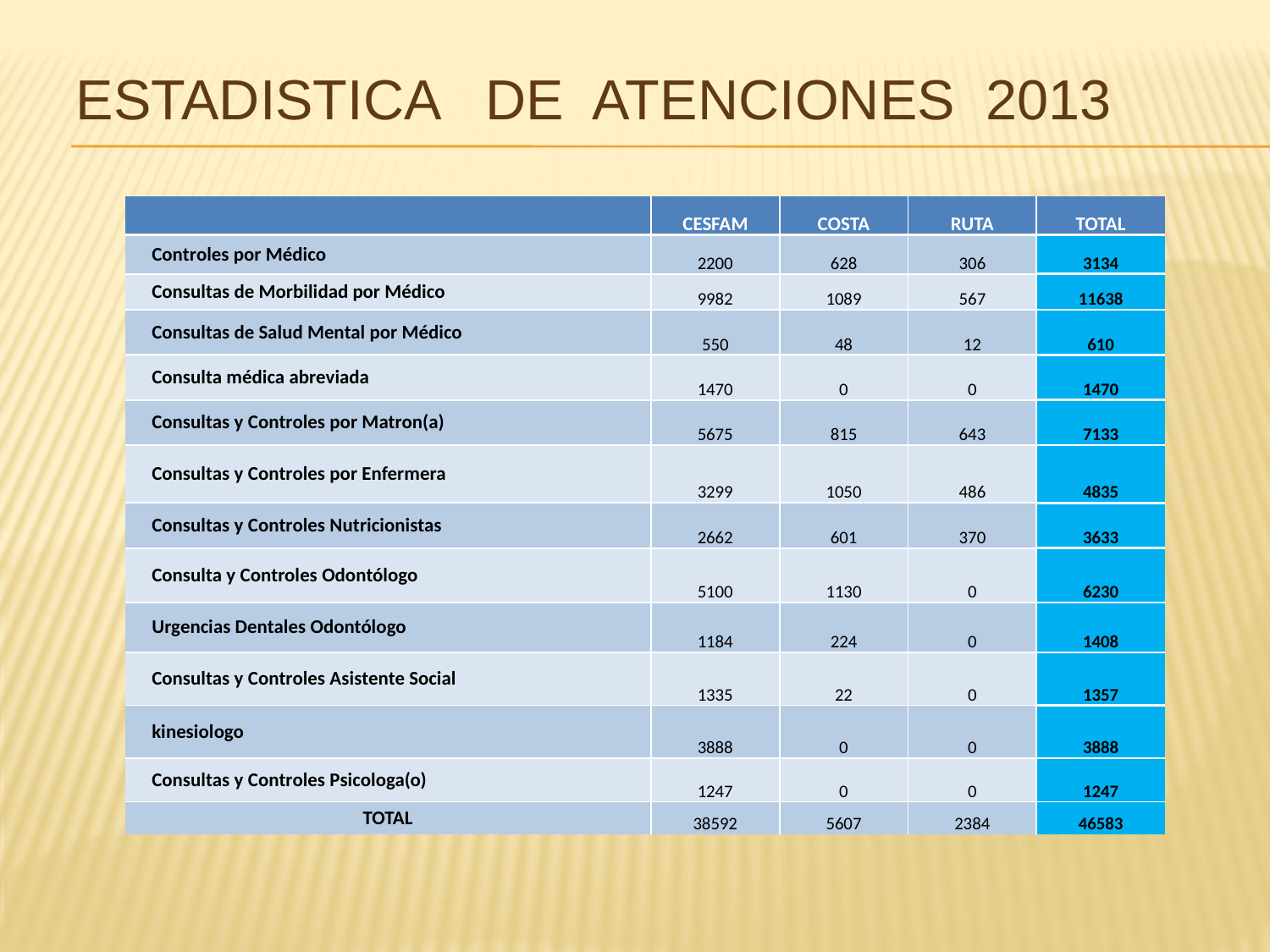

# ESTADISTICA   DE  ATENCIONES  2013
|  | CESFAM | COSTA | RUTA | TOTAL |
| --- | --- | --- | --- | --- |
| Controles por Médico | 2200 | 628 | 306 | 3134 |
| Consultas de Morbilidad por Médico | 9982 | 1089 | 567 | 11638 |
| Consultas de Salud Mental por Médico | 550 | 48 | 12 | 610 |
| Consulta médica abreviada | 1470 | 0 | 0 | 1470 |
| Consultas y Controles por Matron(a) | 5675 | 815 | 643 | 7133 |
| Consultas y Controles por Enfermera | 3299 | 1050 | 486 | 4835 |
| Consultas y Controles Nutricionistas | 2662 | 601 | 370 | 3633 |
| Consulta y Controles Odontólogo | 5100 | 1130 | 0 | 6230 |
| Urgencias Dentales Odontólogo | 1184 | 224 | 0 | 1408 |
| Consultas y Controles Asistente Social | 1335 | 22 | 0 | 1357 |
| kinesiologo | 3888 | 0 | 0 | 3888 |
| Consultas y Controles Psicologa(o) | 1247 | 0 | 0 | 1247 |
| TOTAL | 38592 | 5607 | 2384 | 46583 |